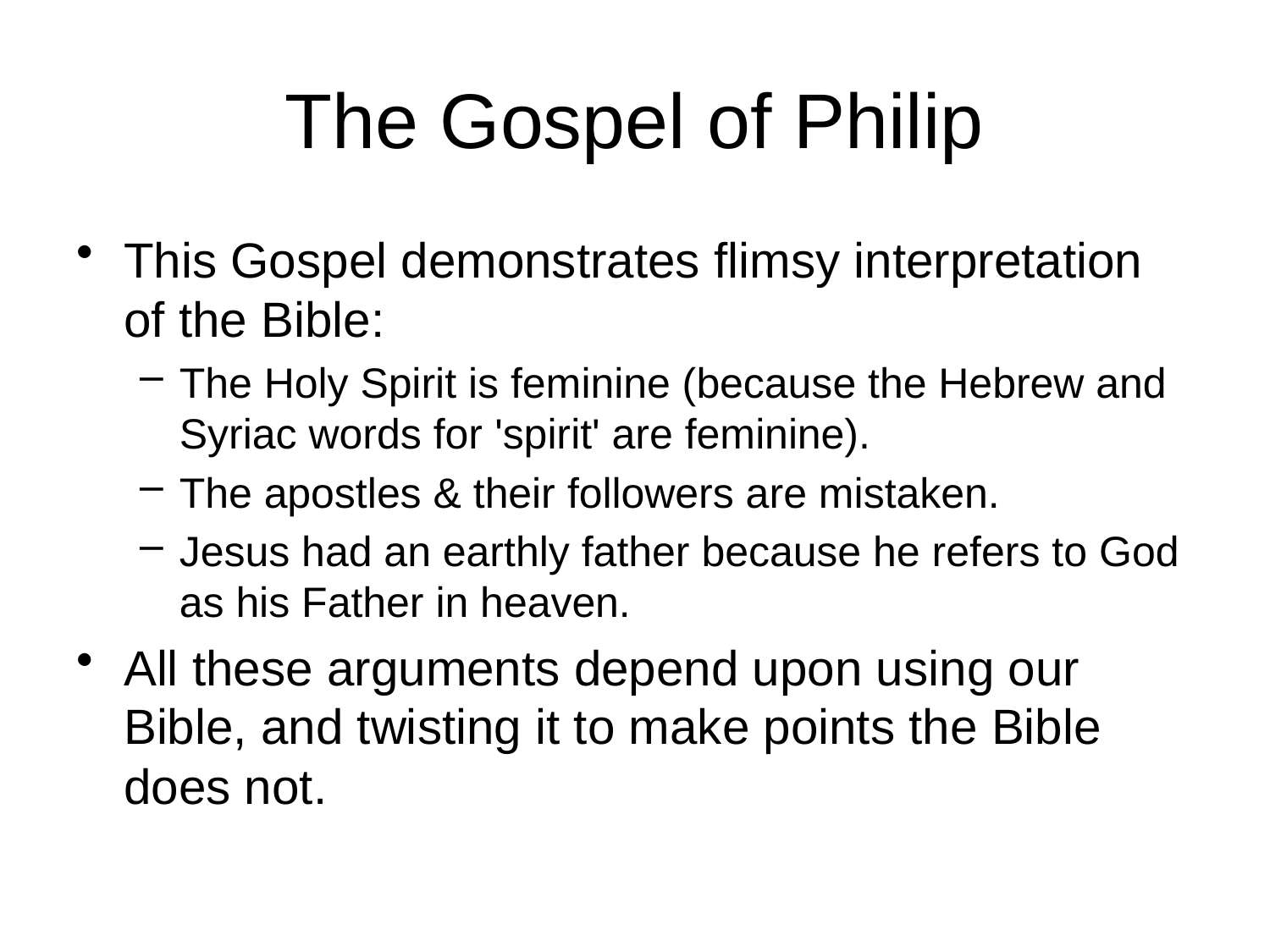

# The Gospel of Philip
This Gospel demonstrates flimsy interpretation of the Bible:
The Holy Spirit is feminine (because the Hebrew and Syriac words for 'spirit' are feminine).
The apostles & their followers are mistaken.
Jesus had an earthly father because he refers to God as his Father in heaven.
All these arguments depend upon using our Bible, and twisting it to make points the Bible does not.